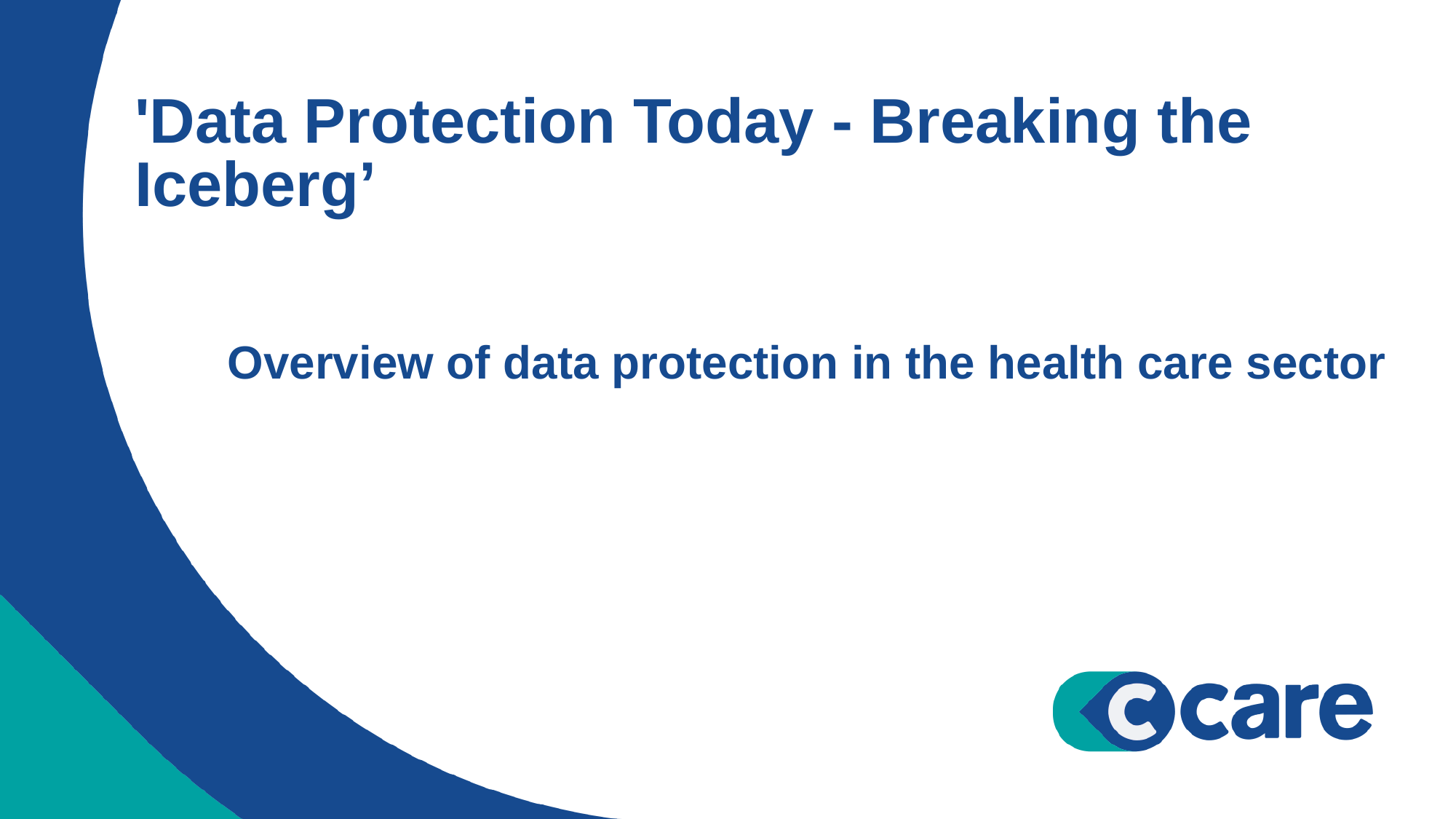

# 'Data Protection Today - Breaking the Iceberg’ Overview of data protection in the health care sector